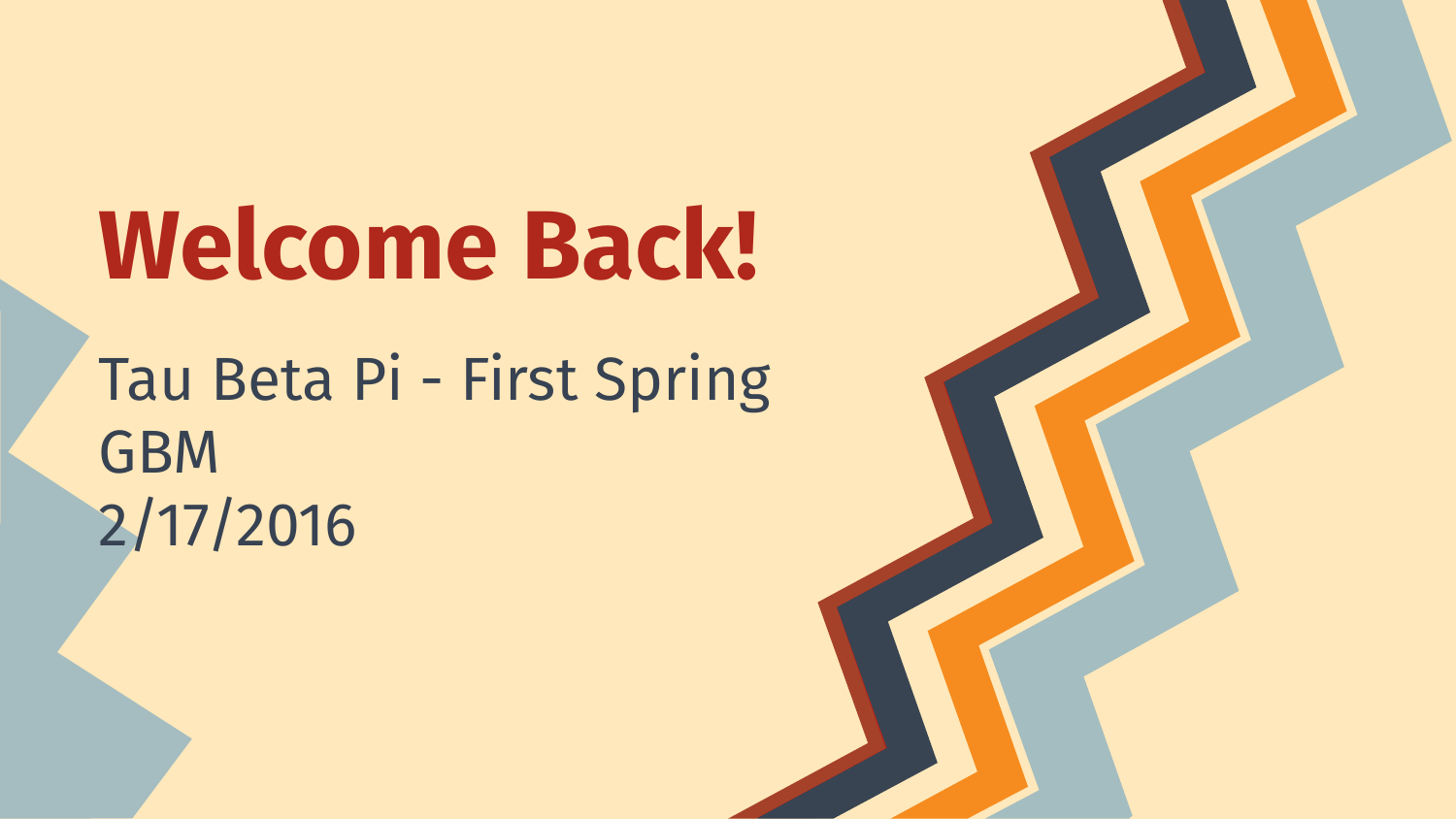

# Welcome Back!
Tau Beta Pi - First Spring GBM
2/17/2016